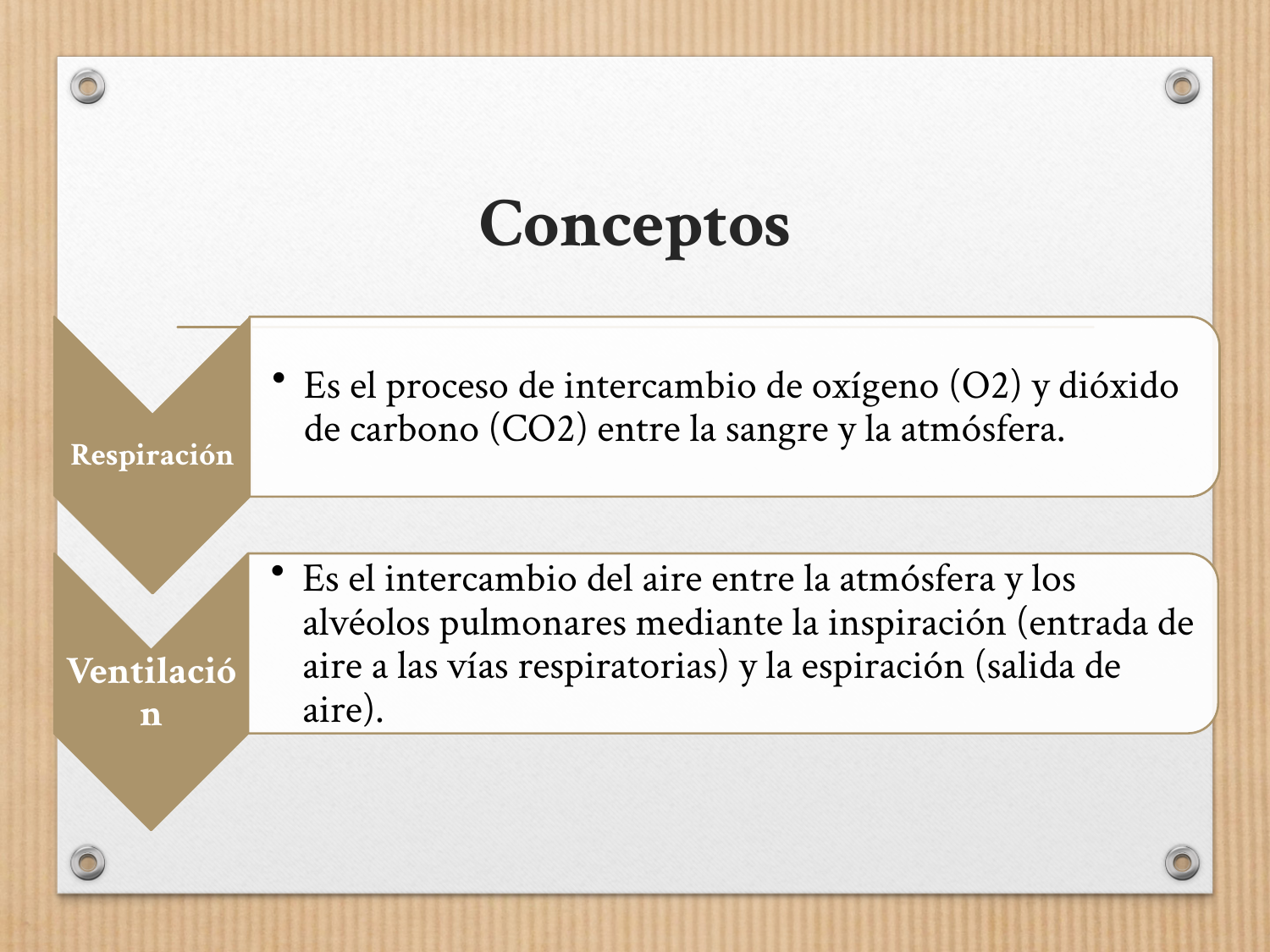

# Conceptos
Respiración
Es el proceso de intercambio de oxígeno (O2) y dióxido de carbono (CO2) entre la sangre y la atmósfera.
Ventilación
Es el intercambio del aire entre la atmósfera y los alvéolos pulmonares mediante la inspiración (entrada de aire a las vías respiratorias) y la espiración (salida de aire).